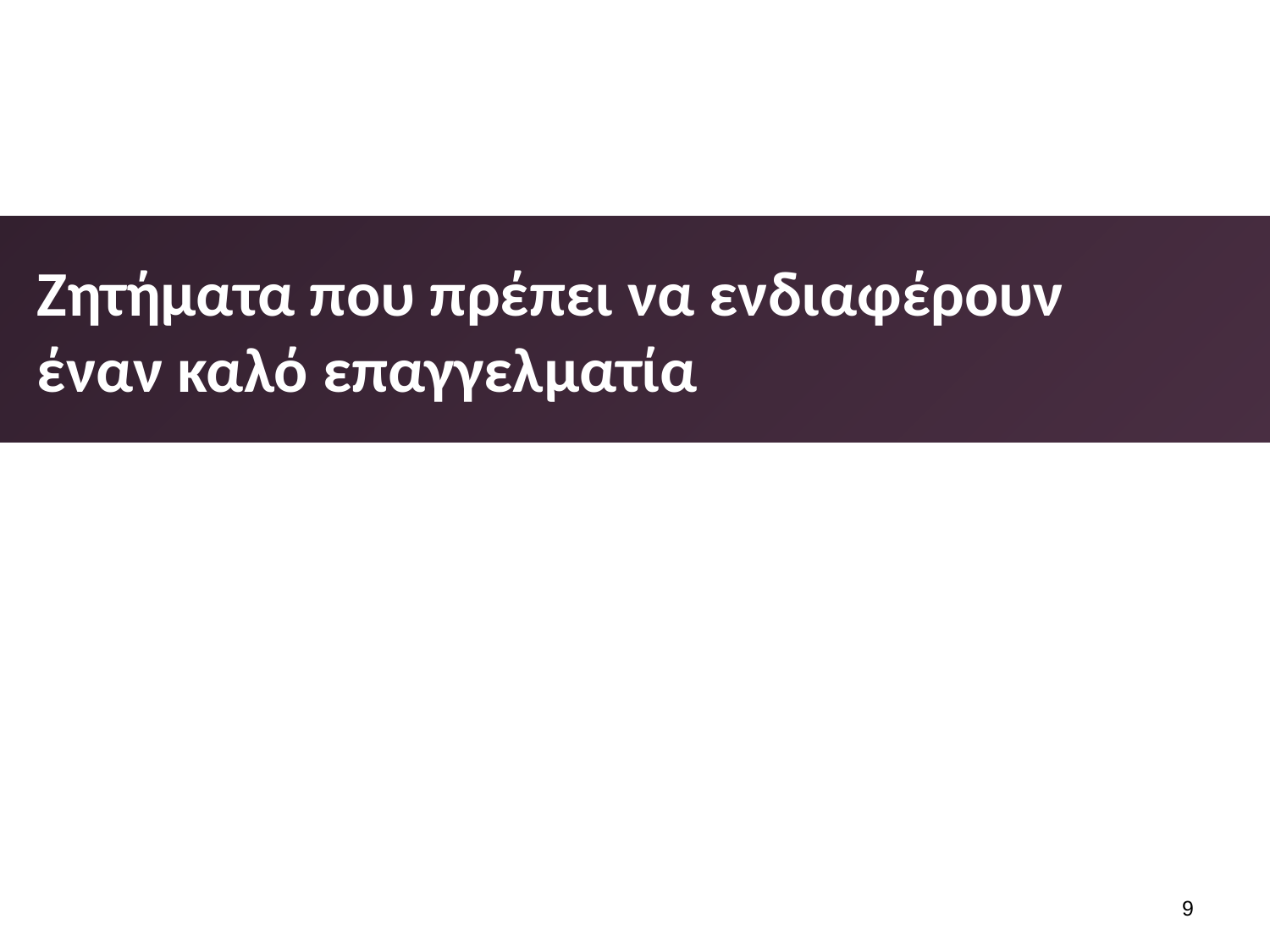

# Ζητήματα που πρέπει να ενδιαφέρουν έναν καλό επαγγελματία
9